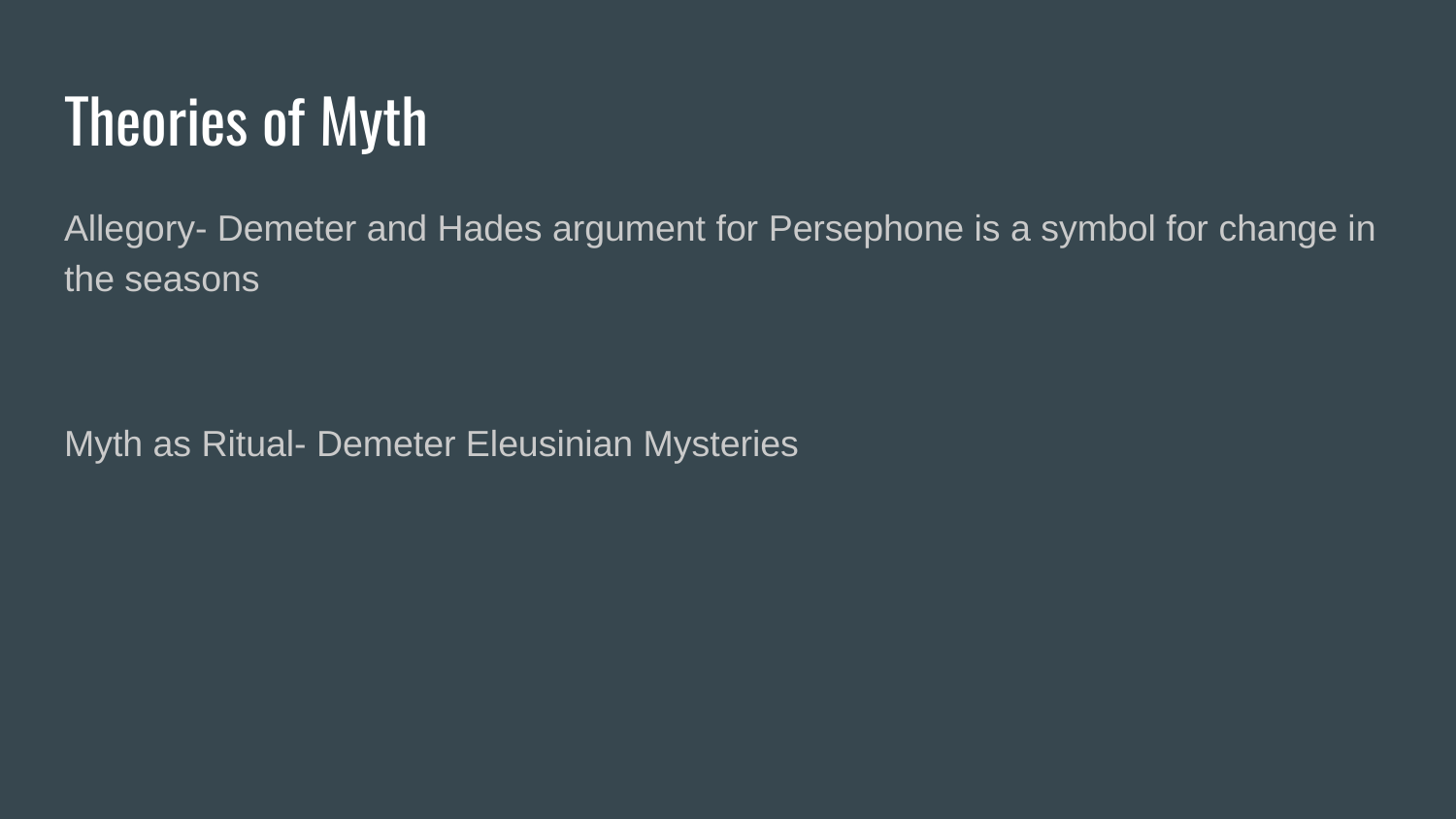

# Theories of Myth
Allegory- Demeter and Hades argument for Persephone is a symbol for change in the seasons

Myth as Ritual- Demeter Eleusinian Mysteries